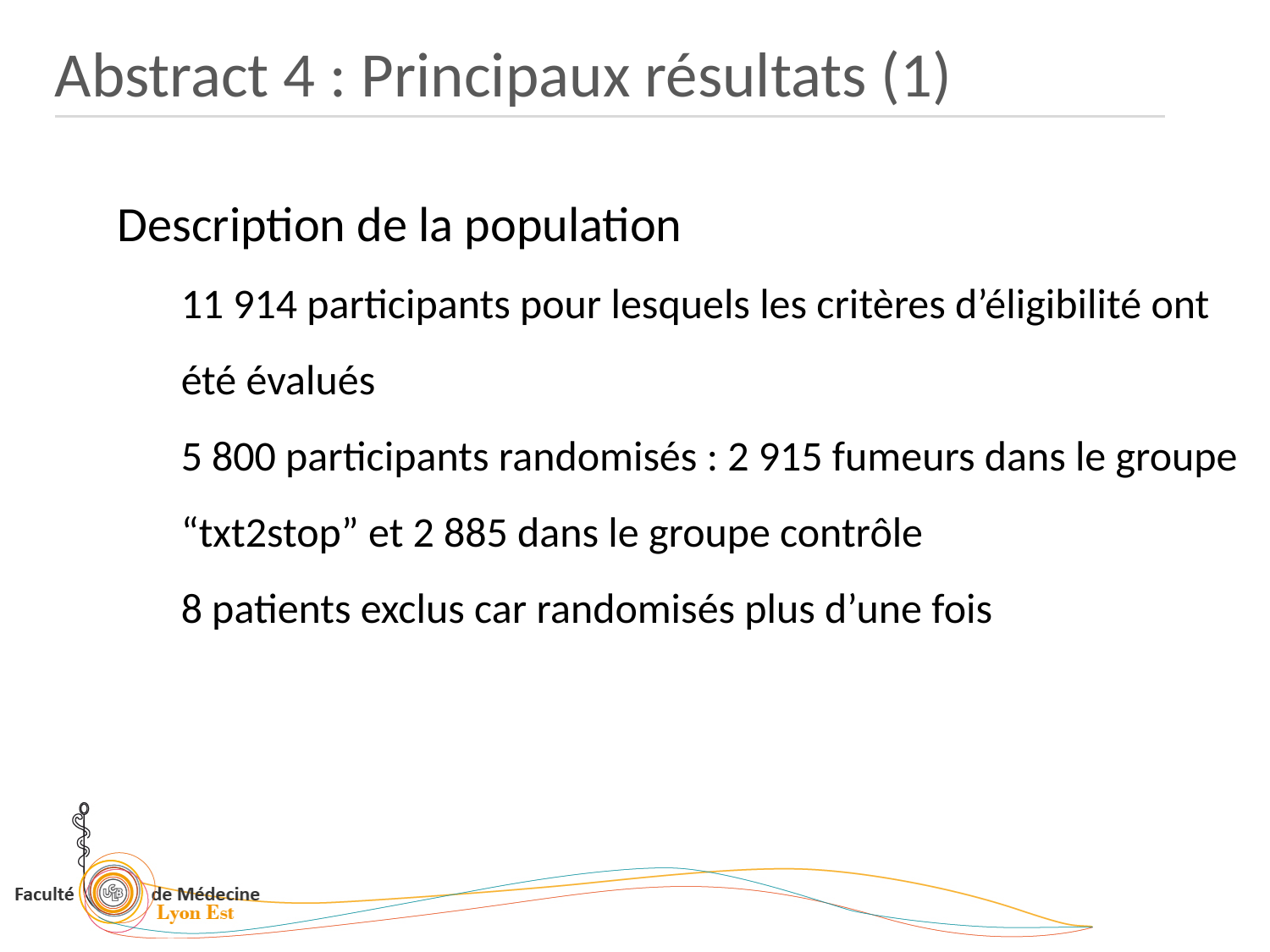

Abstract 4 : Principaux résultats (1)
Description de la population
11 914 participants pour lesquels les critères d’éligibilité ont été évalués
5 800 participants randomisés : 2 915 fumeurs dans le groupe “txt2stop” et 2 885 dans le groupe contrôle
8 patients exclus car randomisés plus d’une fois